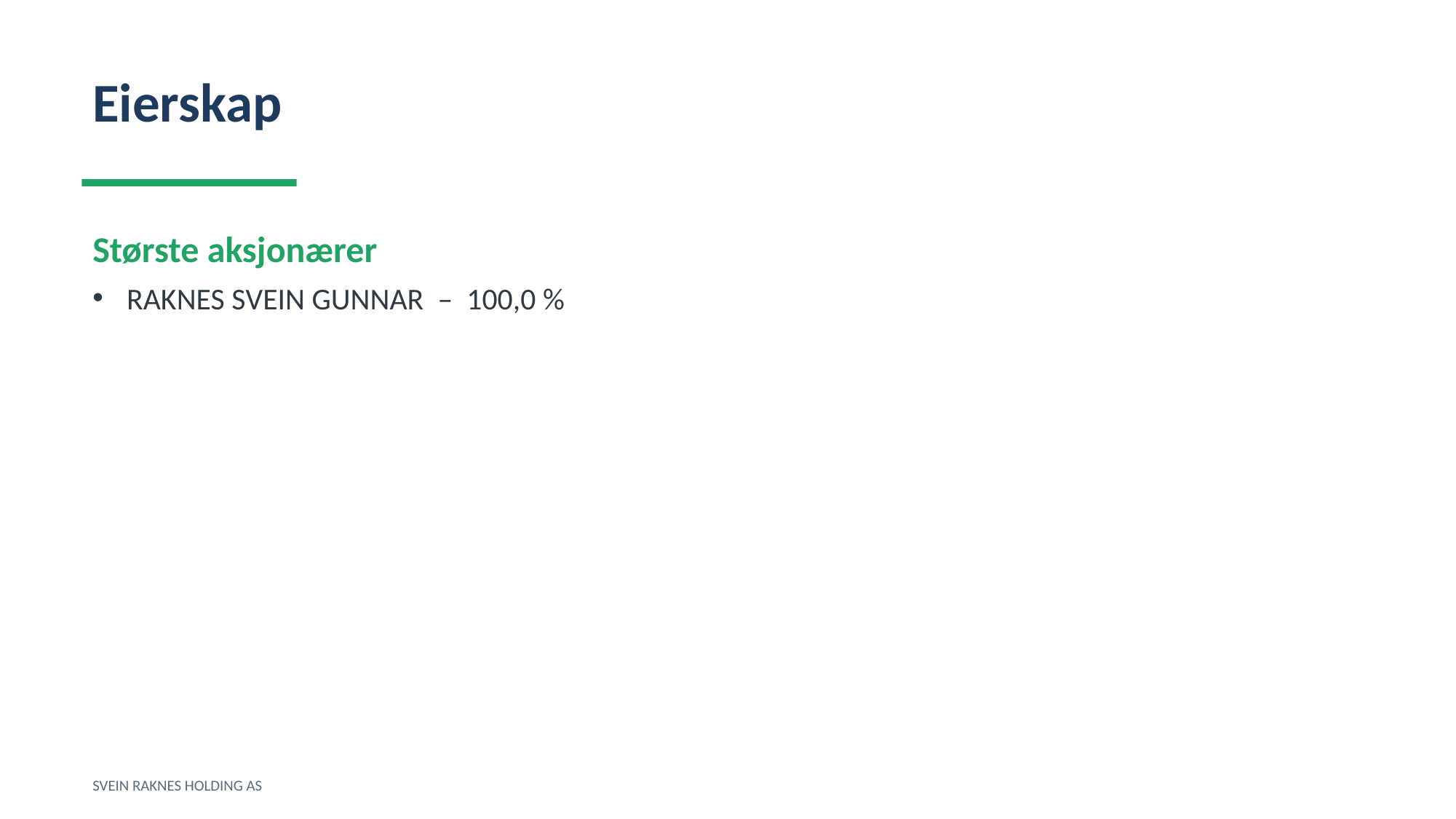

Eierskap

Største aksjonærer
RAKNES SVEIN GUNNAR  –  100,0 %
SVEIN RAKNES HOLDING AS